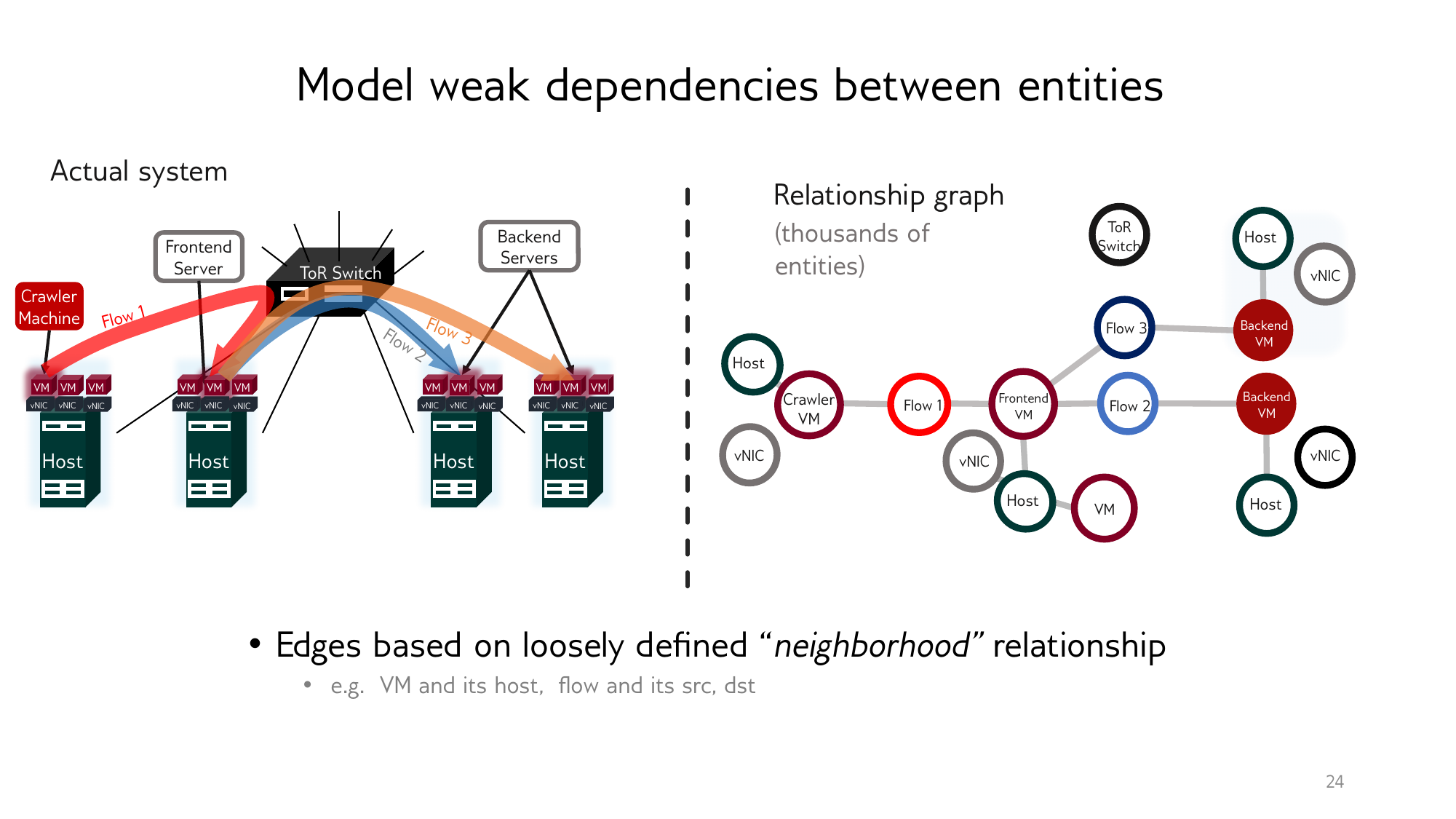

# Model weak dependencies between entities
Actual system
Relationship graph

(thousands of entities)

Backend Servers
Frontend
Server

ToR Switch
Crawler
Machine

Flow 1
Flow 3
Flow 2

VM
VM
VM
VM
VM
VM
VM
VM
VM
VM
VM
VM
Host

vNIC
vNIC
vNIC
Host

vNIC
vNIC
Host

vNIC
Host

vNIC
vNIC
vNIC
vNIC
vNIC
vNIC
ToR
Switch
Host

vNIC

Backend
VM
Flow 3

Host

Backend
VM
Crawler
VM
Frontend
VM
Flow 1
Flow 2

vNIC
vNIC
vNIC

Host
Host
VM
Edges based on loosely defined “neighborhood” relationship
e.g.  VM and its host,  flow and its src, dst
24